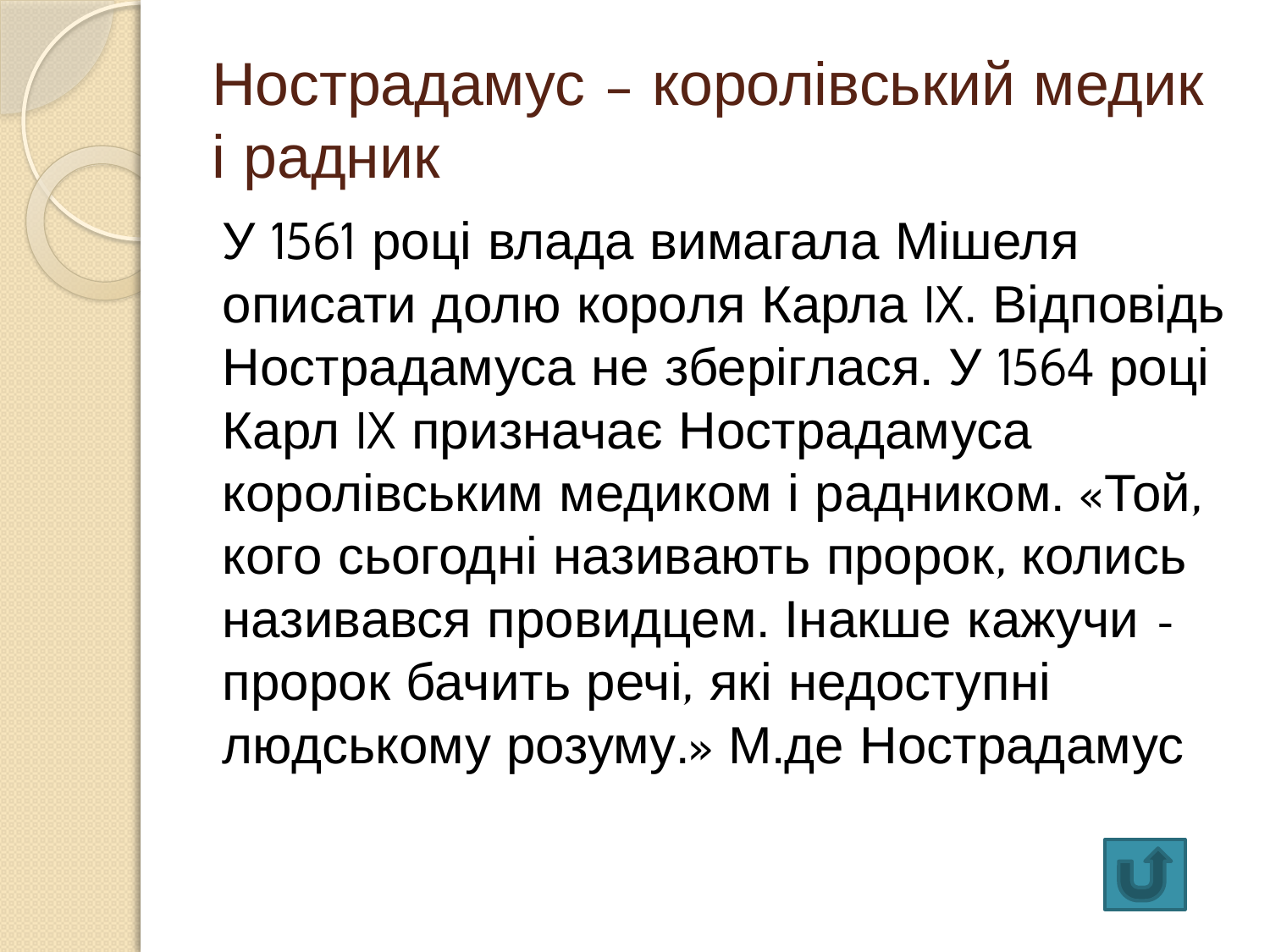

# Нострадамус – королівський медик і радник
У 1561 році влада вимагала Мішеля описати долю короля Карла IX. Відповідь Нострадамуса не зберіглася. У 1564 році  Карл IX призначає Нострадамуса королівським медиком і радником. «Той, кого сьогодні називають пророк, колись називався провидцем. Інакше кажучи - пророк бачить речі, які недоступні людському розуму.» М.де Нострадамус